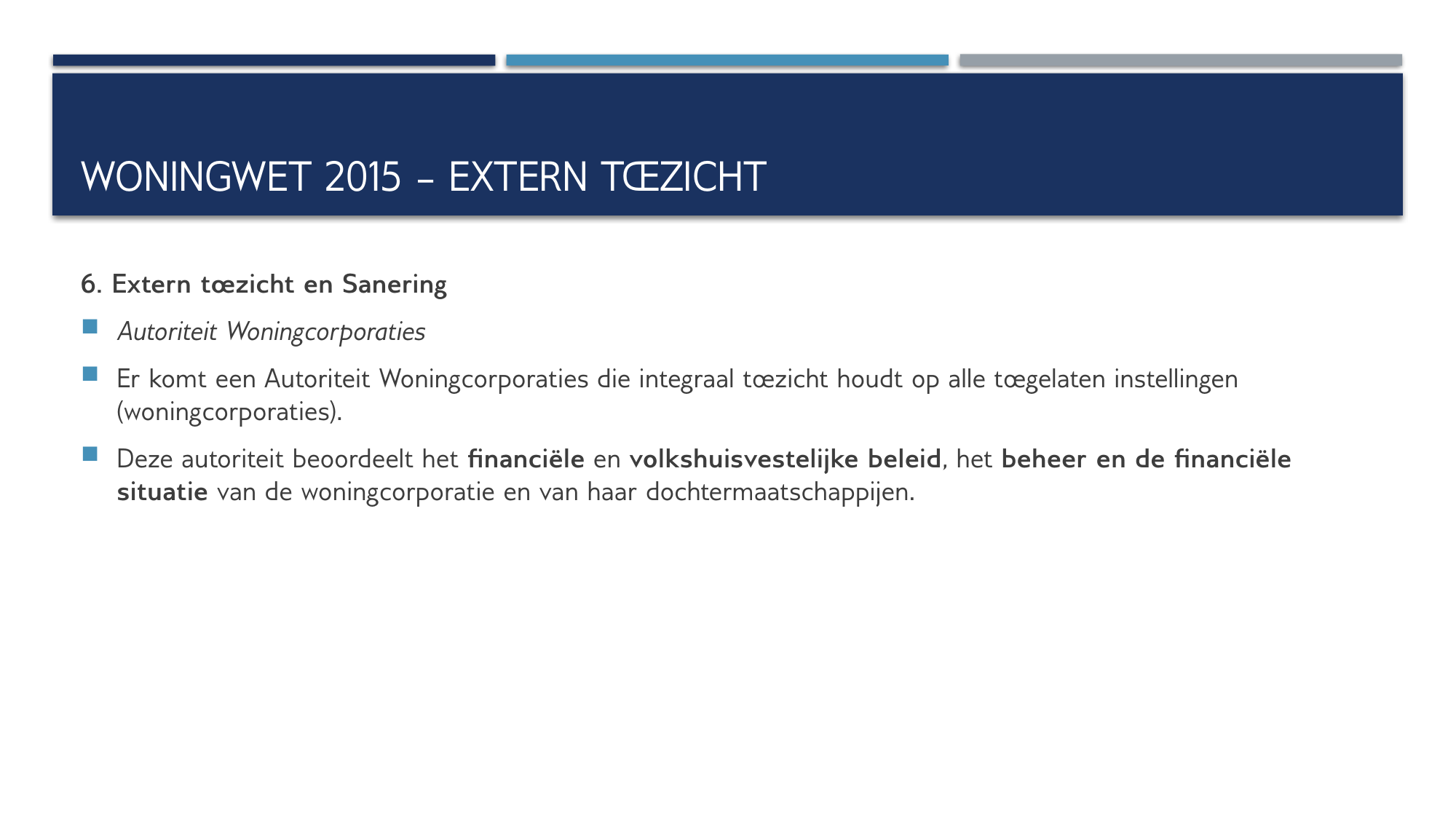

# Woningwet 2015 – extern toezicht
6. Extern toezicht en Sanering
Autoriteit Woningcorporaties
Er komt een Autoriteit Woningcorporaties die integraal toezicht houdt op alle toegelaten instellingen (woningcorporaties).
Deze autoriteit beoordeelt het financiële en volkshuisvestelijke beleid, het beheer en de financiële situatie van de woningcorporatie en van haar dochtermaatschappijen.